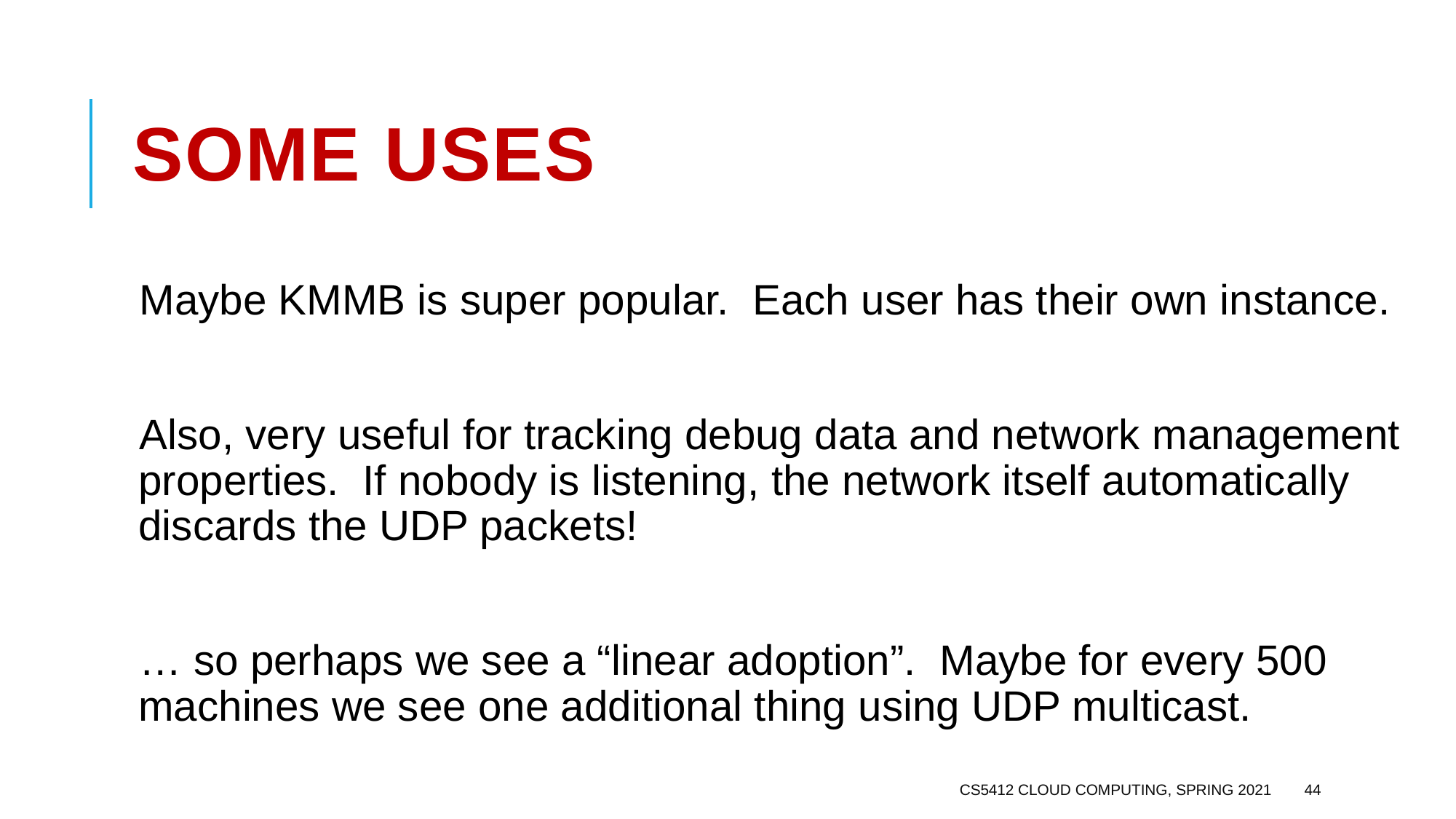

# Some uses
Maybe KMMB is super popular.  Each user has their own instance.

Also, very useful for tracking debug data and network management properties.  If nobody is listening, the network itself automatically discards the UDP packets!

… so perhaps we see a “linear adoption”.  Maybe for every 500 machines we see one additional thing using UDP multicast.
CS5412 Cloud Computing, Spring 2021
44